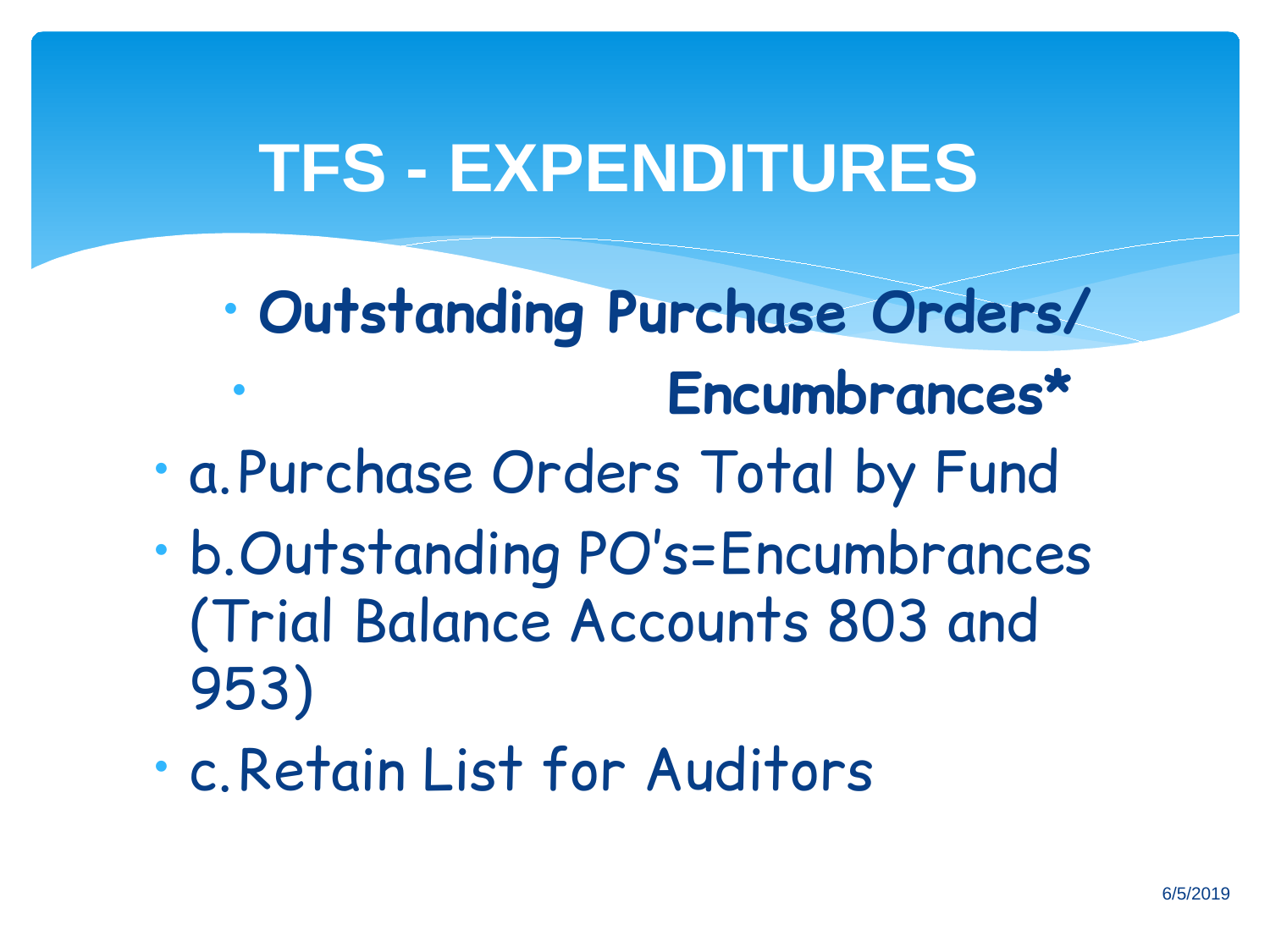

# TFS - EXPENDITURES

Outstanding Purchase Orders/
Encumbrances*
a.	Purchase Orders Total by Fund
b.	Outstanding PO’s=Encumbrances (Trial Balance Accounts 803 and 953)
c.	Retain List for Auditors

6/5/2019